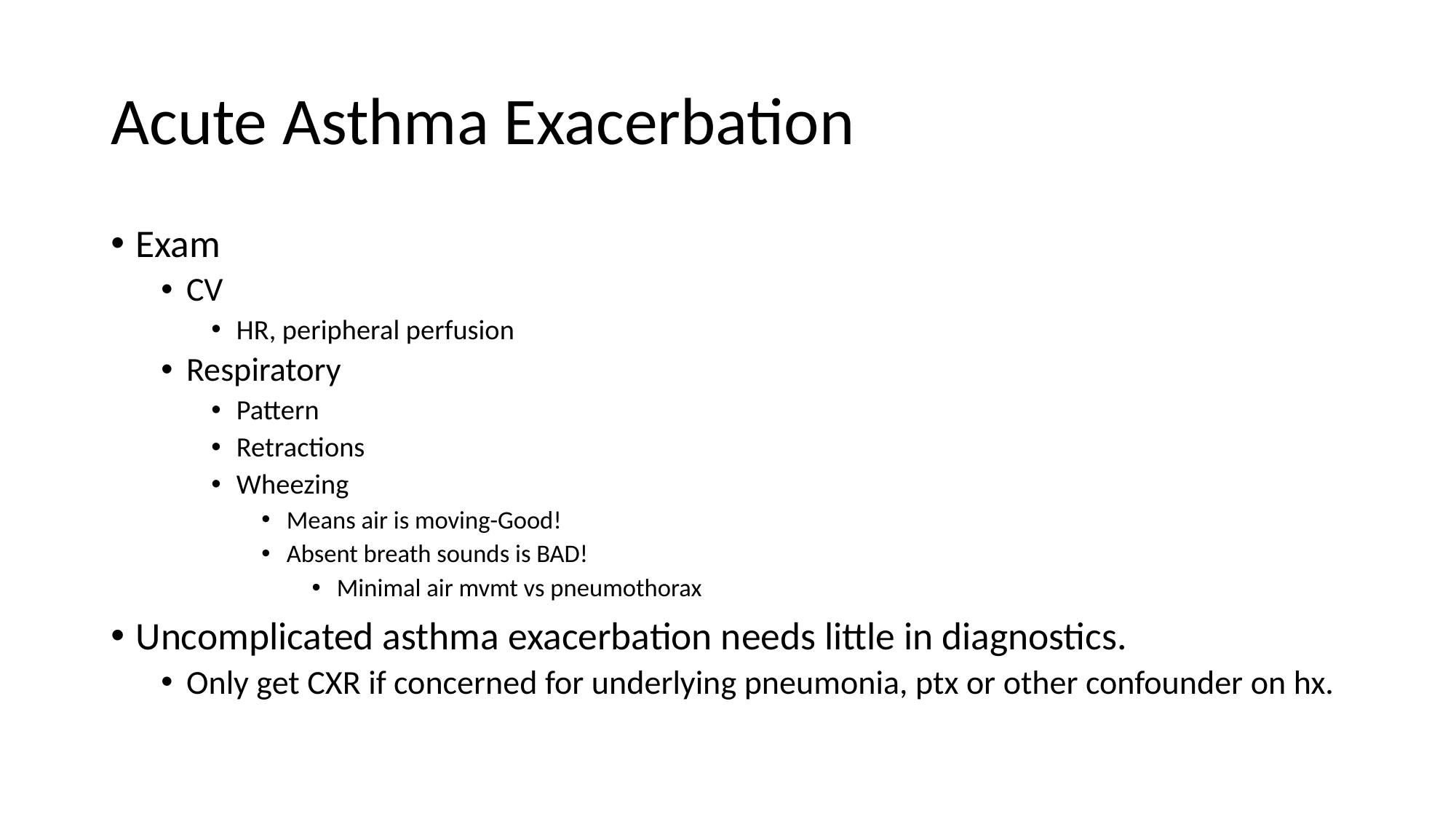

# Acute Asthma Exacerbation
Exam
CV
HR, peripheral perfusion
Respiratory
Pattern
Retractions
Wheezing
Means air is moving-Good!
Absent breath sounds is BAD!
Minimal air mvmt vs pneumothorax
Uncomplicated asthma exacerbation needs little in diagnostics.
Only get CXR if concerned for underlying pneumonia, ptx or other confounder on hx.